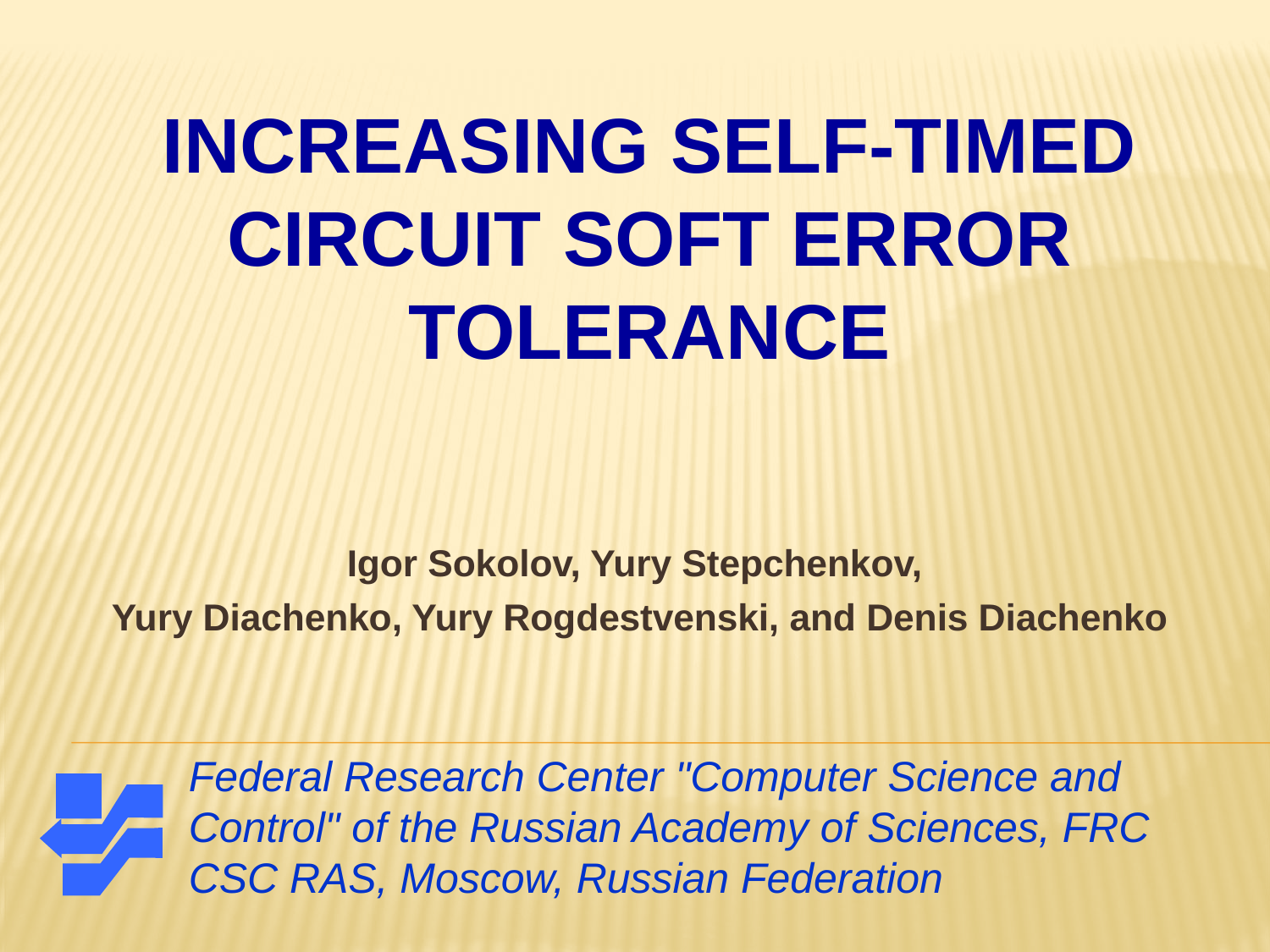

# Increasing Self-Timed Circuit Soft Error Tolerance

Igor Sokolov, Yury Stepchenkov,
Yury Diachenko, Yury Rogdestvenski, and Denis Diachenko

Federal Research Center "Computer Science and Control" of the Russian Academy of Sciences, FRC CSC RAS, Moscow, Russian Federation